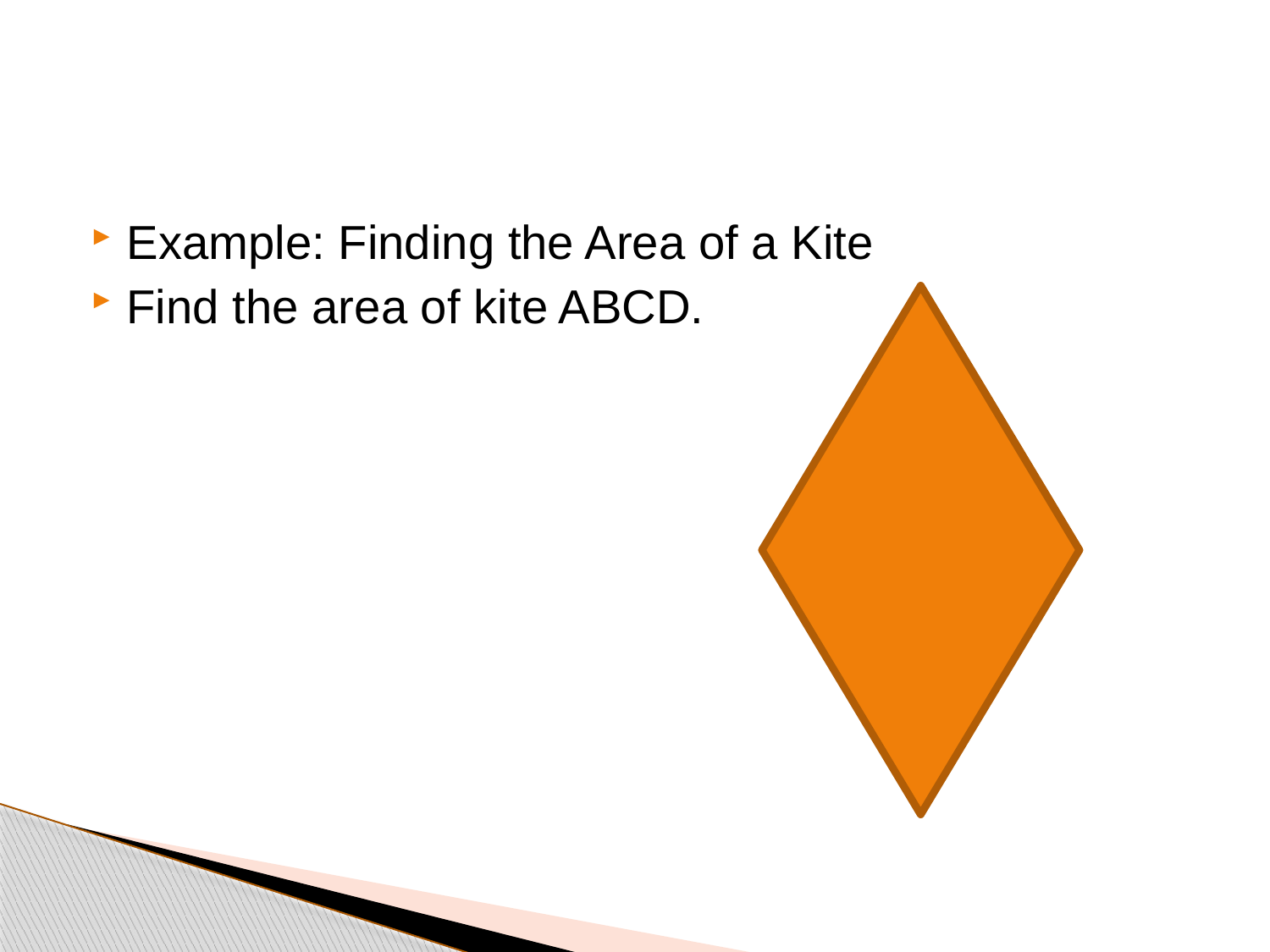

#
Example: Finding the Area of a Kite
Find the area of kite ABCD.